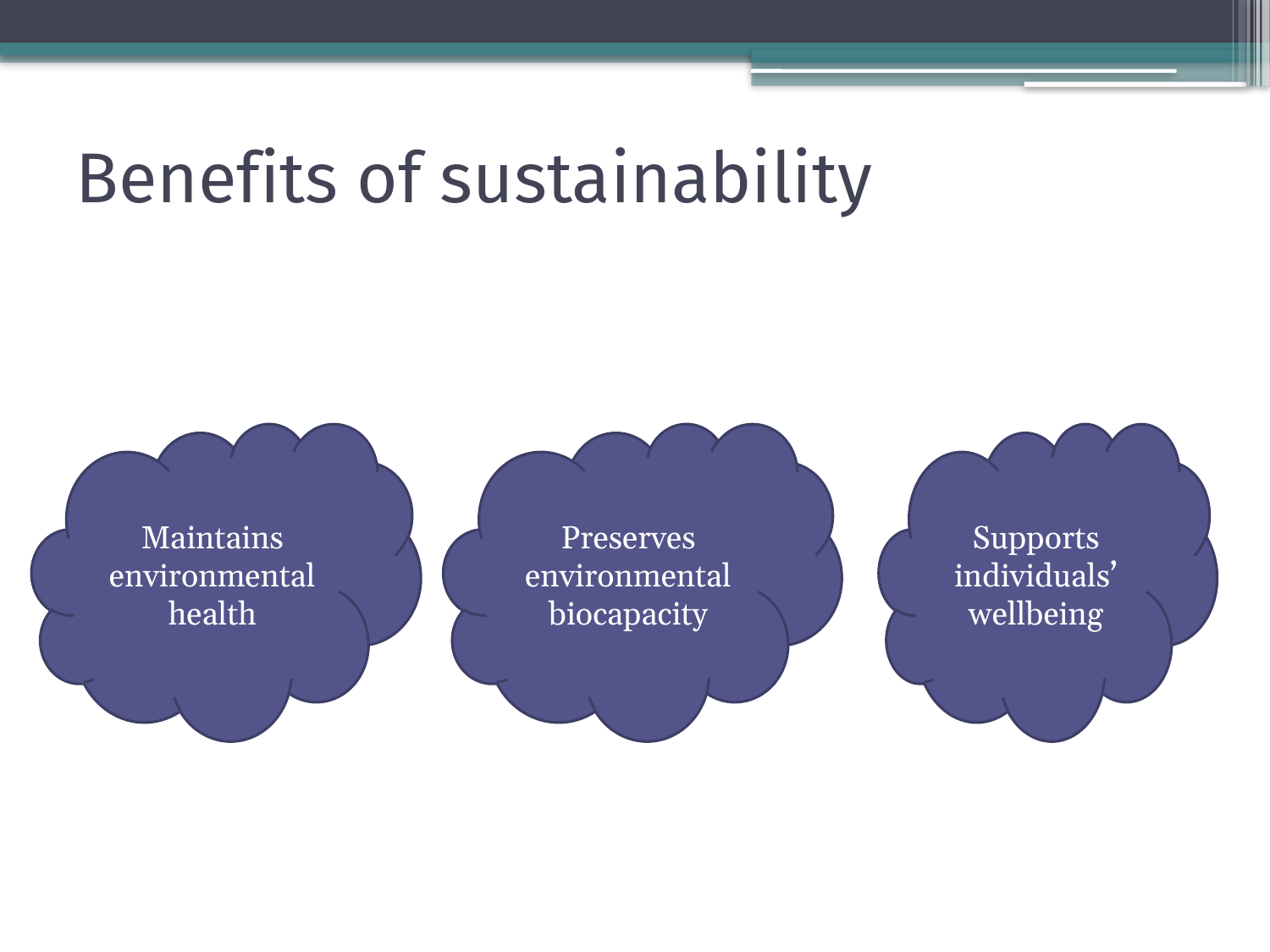

# Benefits of sustainability
Maintains environmental health
Preserves environmental biocapacity
Supports individuals’ wellbeing